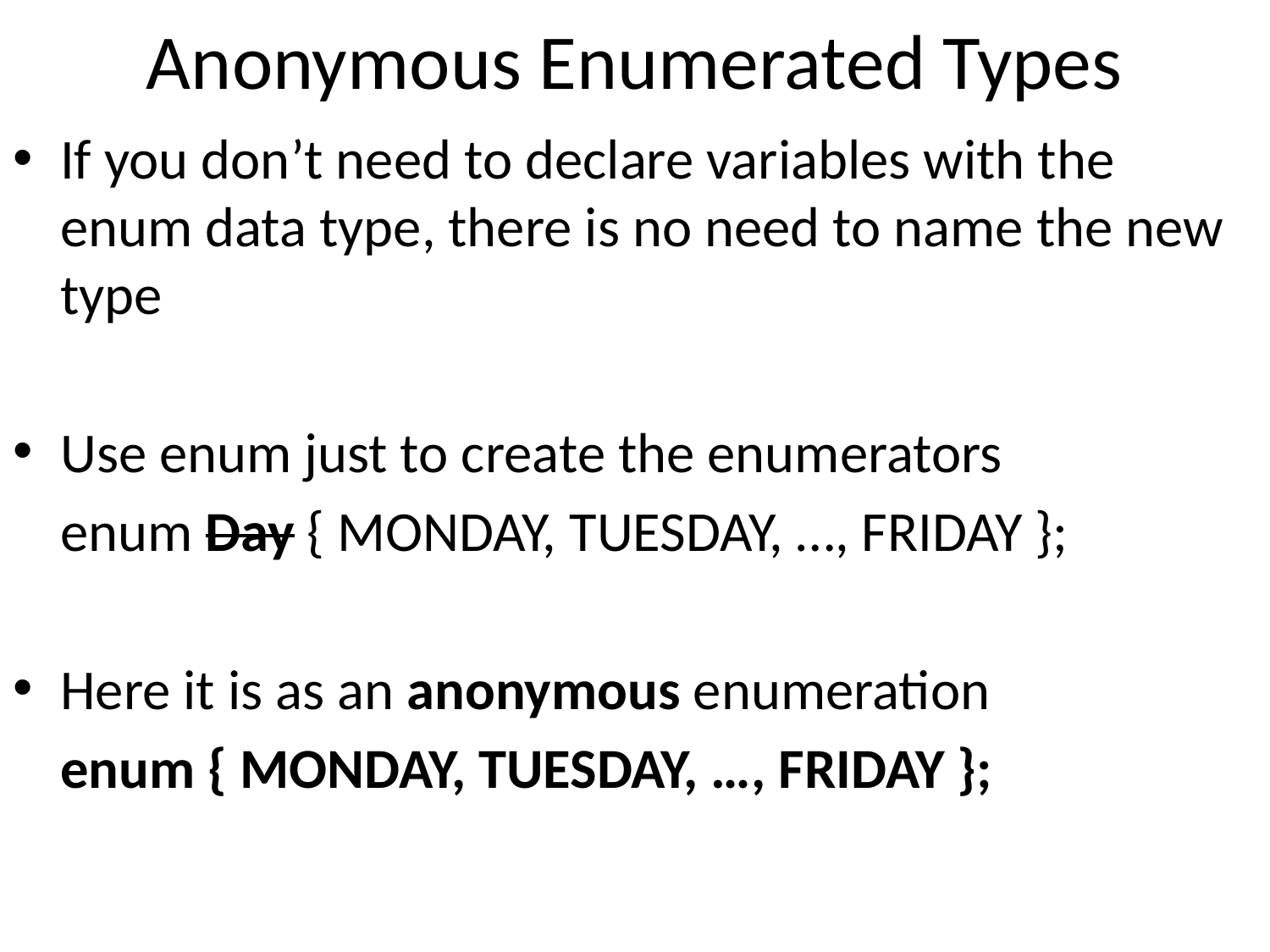

# Anonymous Enumerated Types
If you don’t need to declare variables with the enum data type, there is no need to name the new type

Use enum just to create the enumerators
	enum Day { MONDAY, TUESDAY, …, FRIDAY };

Here it is as an anonymous enumeration
	enum { MONDAY, TUESDAY, …, FRIDAY };